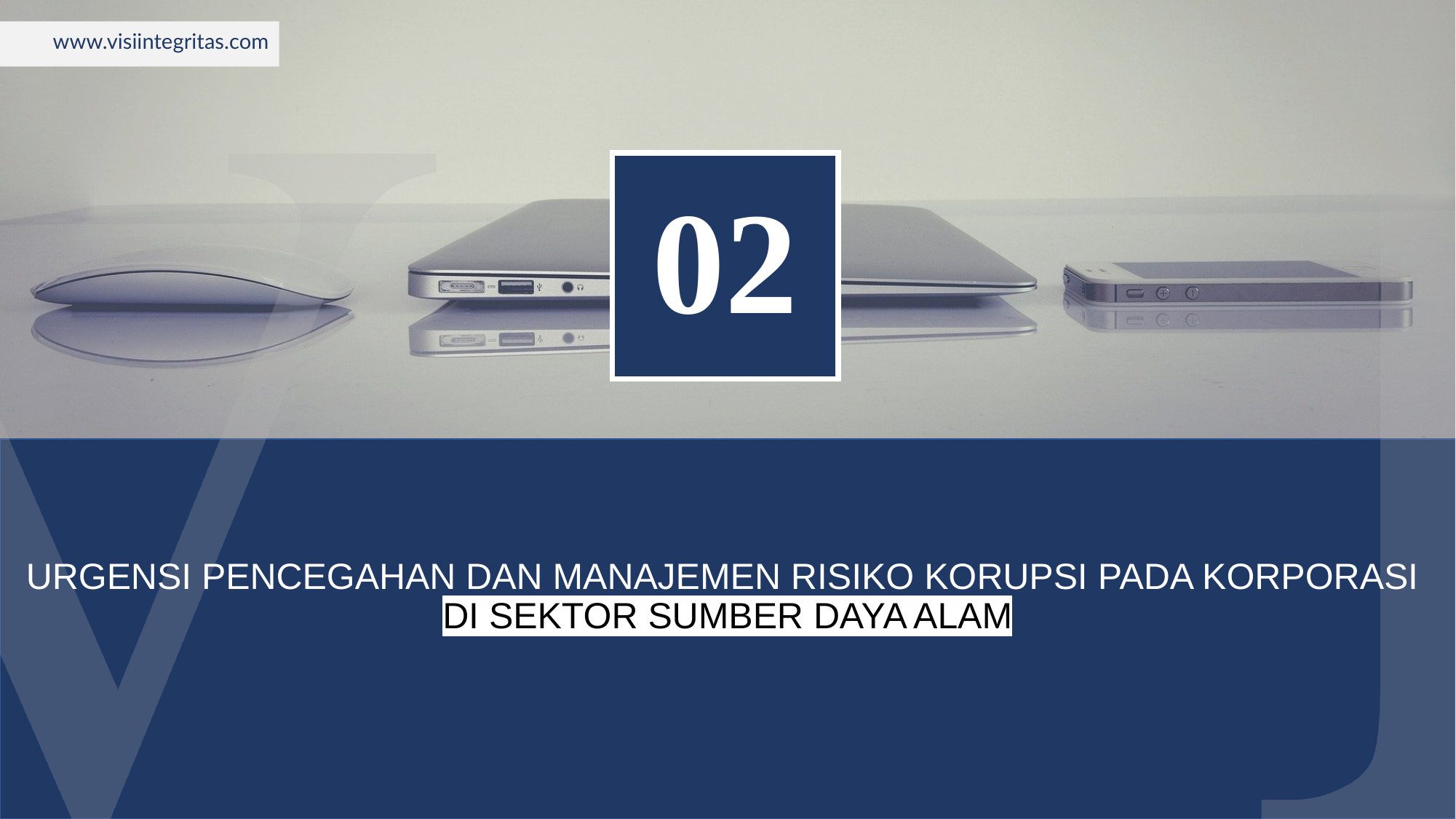

02
# URGENSI PENCEGAHAN DAN MANAJEMEN RISIKO KORUPSI PADA KORPORASI DI SEKTOR SUMBER DAYA ALAM